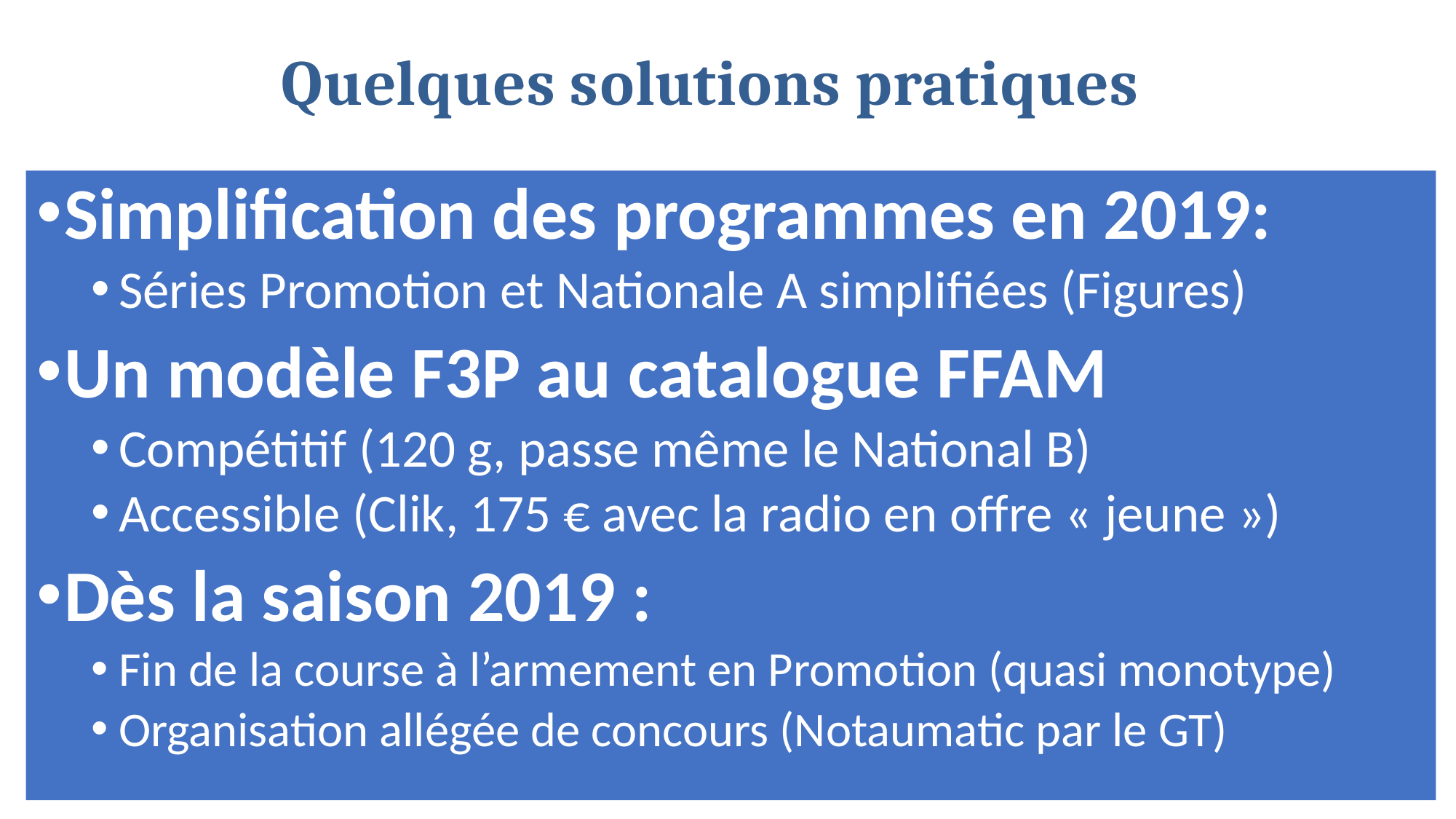

# Quelques solutions pratiques
Simplification des programmes en 2019:
Séries Promotion et Nationale A simplifiées (Figures)
Un modèle F3P au catalogue FFAM
Compétitif (120 g, passe même le National B)
Accessible (Clik, 175 € avec la radio en offre « jeune »)
Dès la saison 2019 :
Fin de la course à l’armement en Promotion (quasi monotype)
Organisation allégée de concours (Notaumatic par le GT)